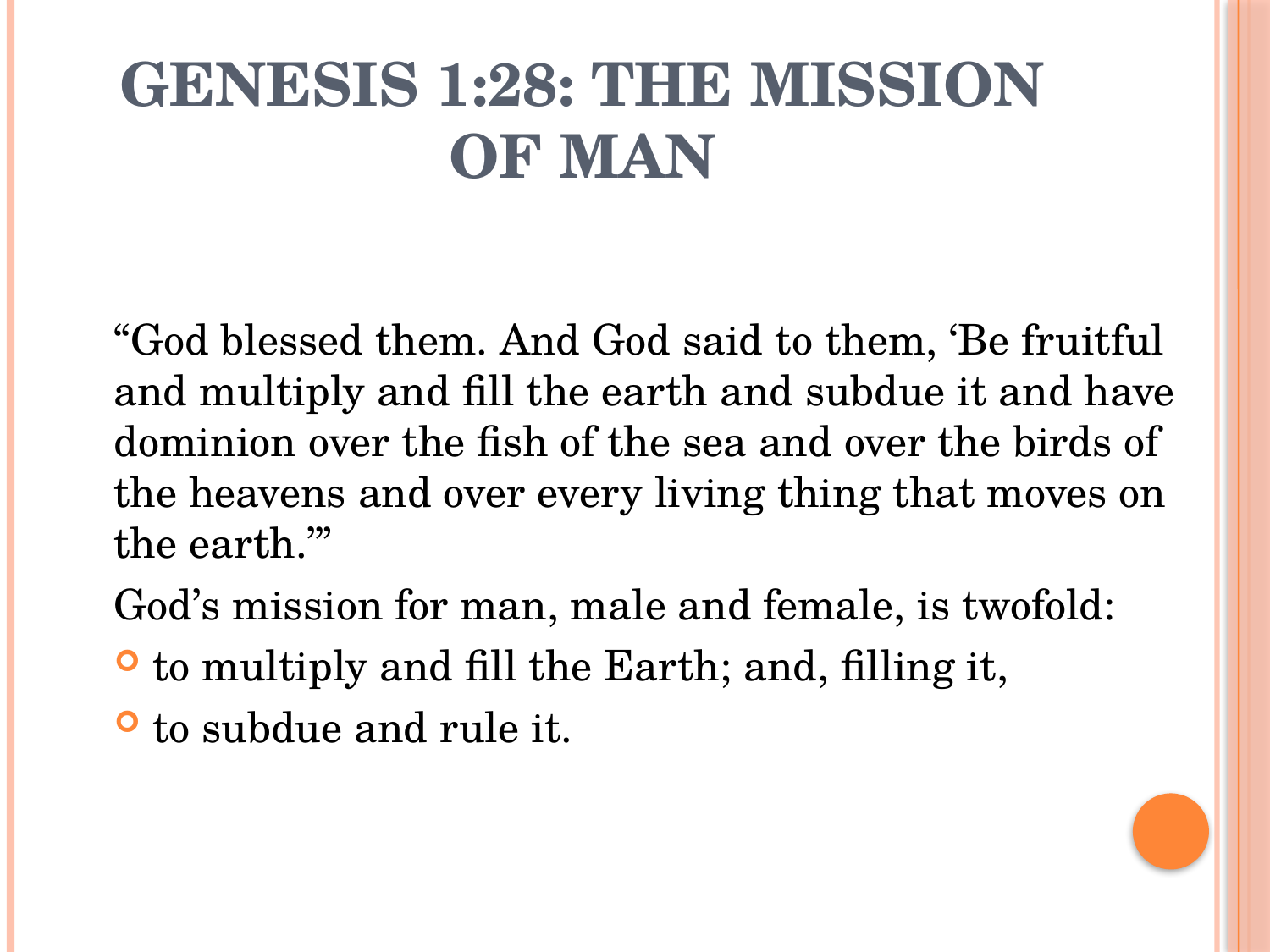

# Genesis 1:28: The Mission of Man
“God blessed them. And God said to them, ‘Be fruitful and multiply and fill the earth and subdue it and have dominion over the fish of the sea and over the birds of the heavens and over every living thing that moves on the earth.’”
God’s mission for man, male and female, is twofold:
 to multiply and fill the Earth; and, filling it,
 to subdue and rule it.